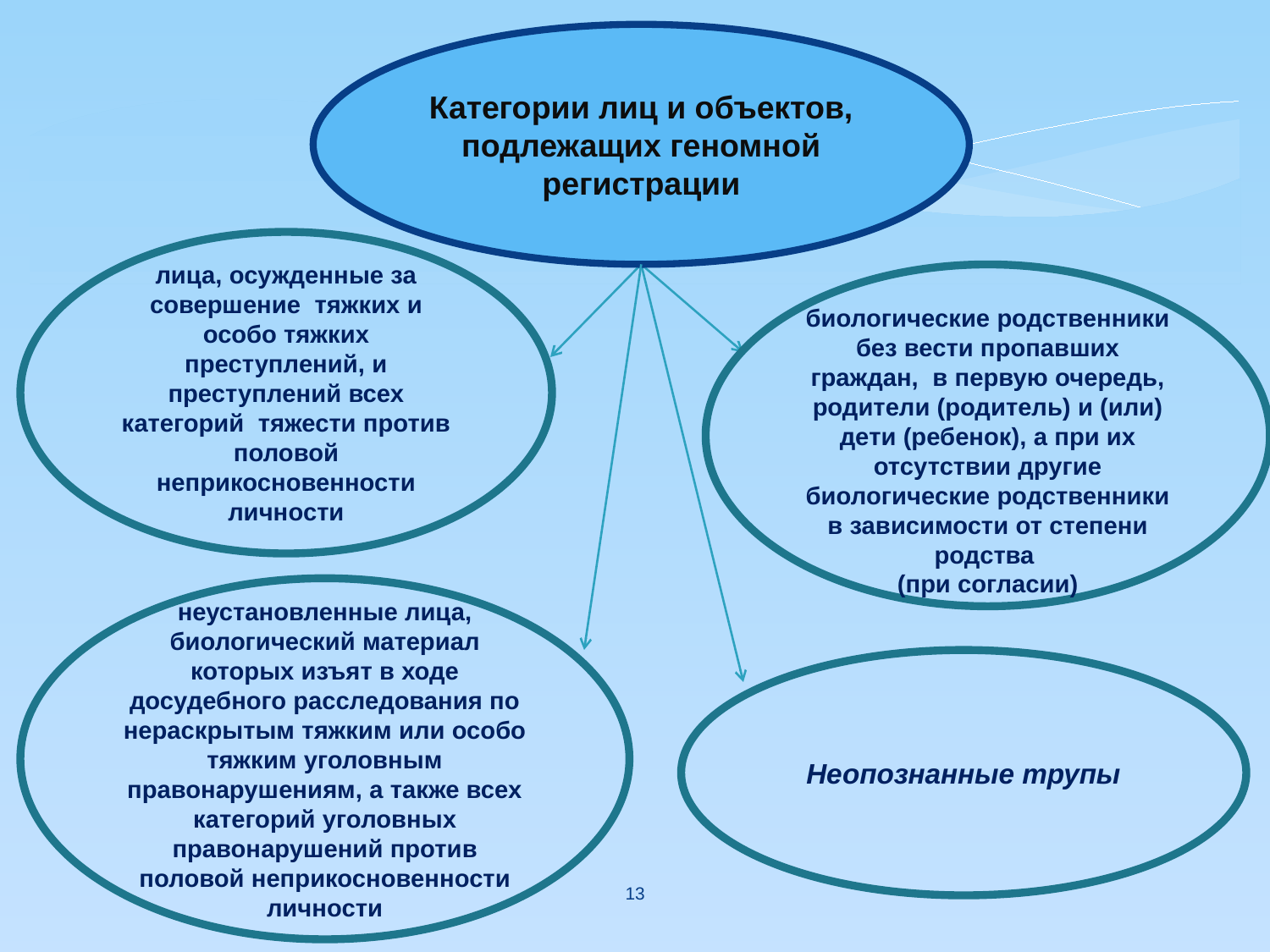

Категории лиц и объектов, подлежащих геномной регистрации
лица, осужденные за совершение  тяжких и особо тяжких преступлений, и преступлений всех категорий  тяжести против половой неприкосновенности личности

биологические родственники без вести пропавших граждан,  в первую очередь, родители (родитель) и (или) дети (ребенок), а при их отсутствии другие биологические родственники в зависимости от степени родства
(при согласии)
неустановленные лица, биологический материал которых изъят в ходе досудебного расследования по нераскрытым тяжким или особо тяжким уголовным правонарушениям, а также всех категорий уголовных правонарушений против половой неприкосновенности личности
Неопознанные трупы
13